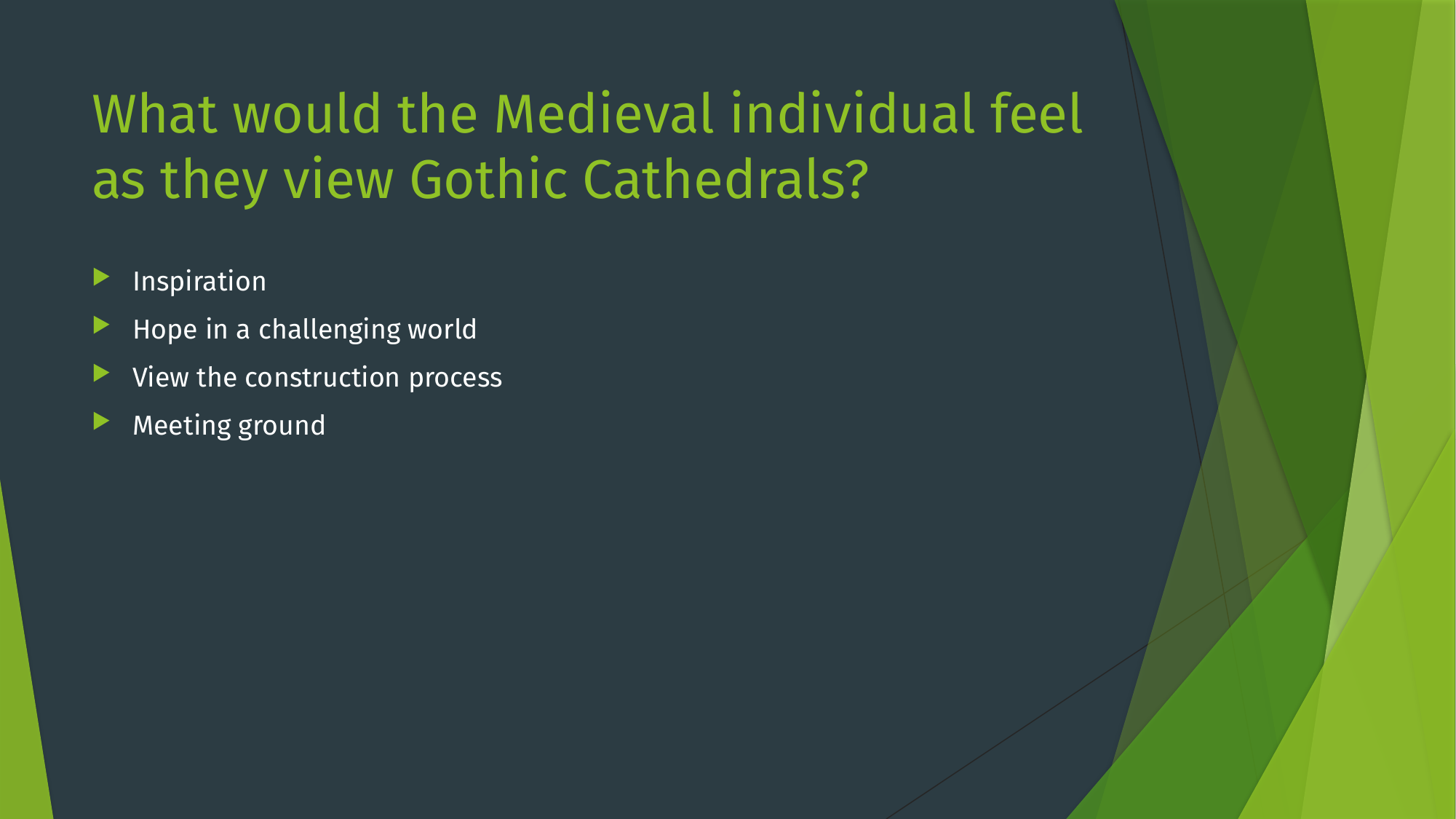

# What would the Medieval individual feel as they view Gothic Cathedrals?
Inspiration
Hope in a challenging world
View the construction process
Meeting ground